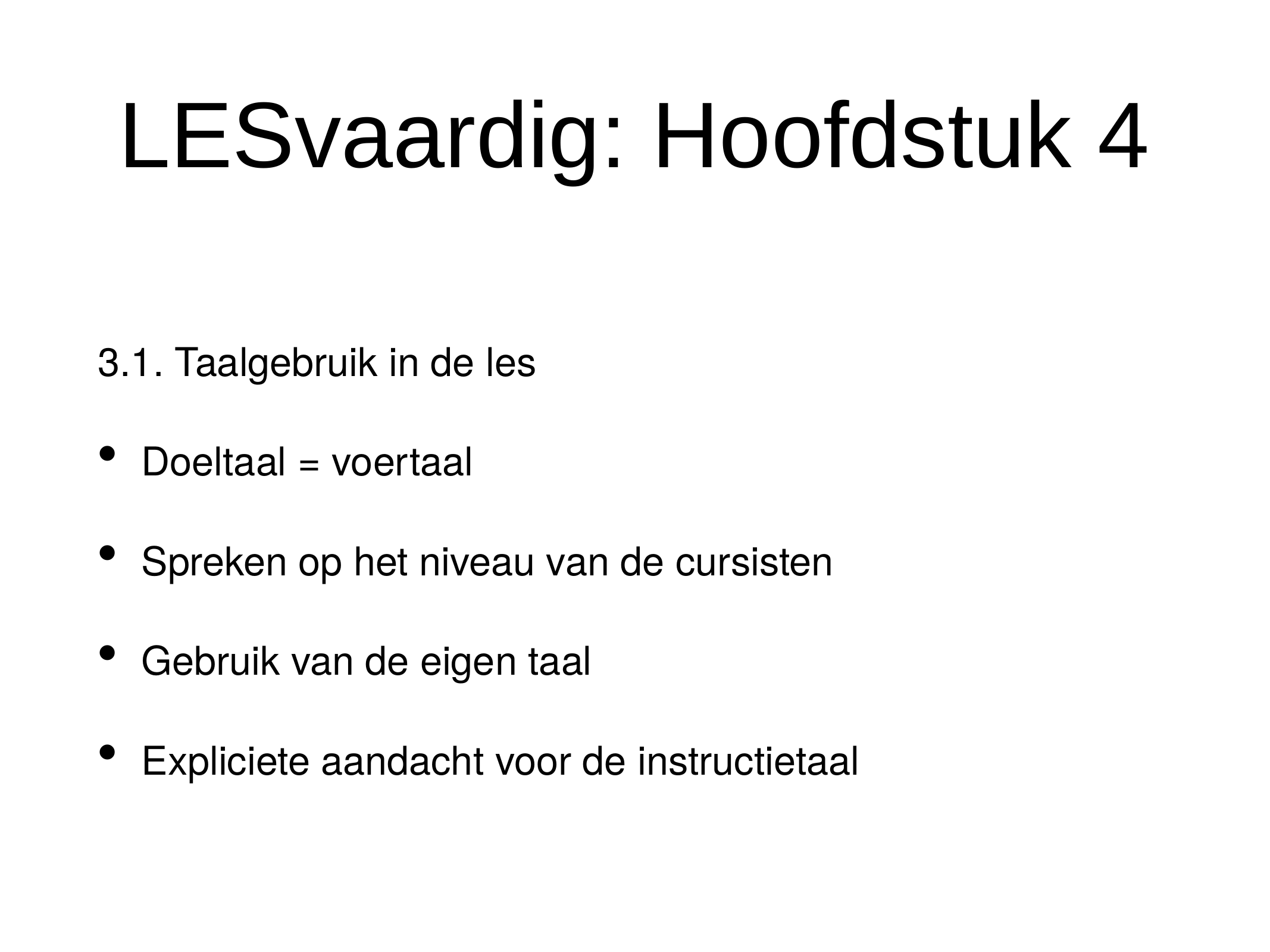

# LESvaardig: Hoofdstuk 4
3.1. Taalgebruik in de les
Doeltaal = voertaal
Spreken op het niveau van de cursisten
Gebruik van de eigen taal
Expliciete aandacht voor de instructietaal